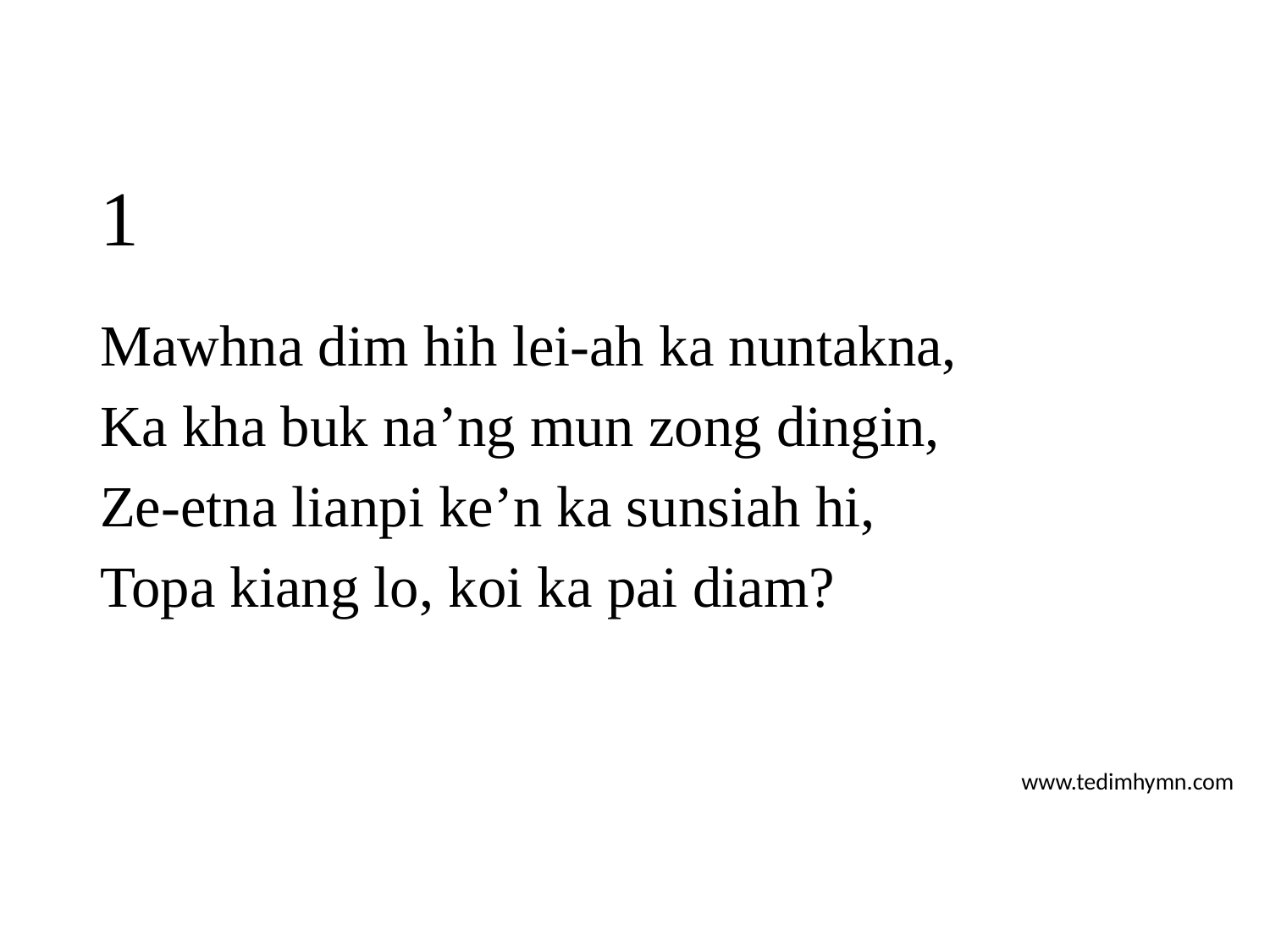

# 1
Mawhna dim hih lei-ah ka nuntakna,
Ka kha buk na’ng mun zong dingin,
Ze-etna lianpi ke’n ka sunsiah hi,
Topa kiang lo, koi ka pai diam?
www.tedimhymn.com